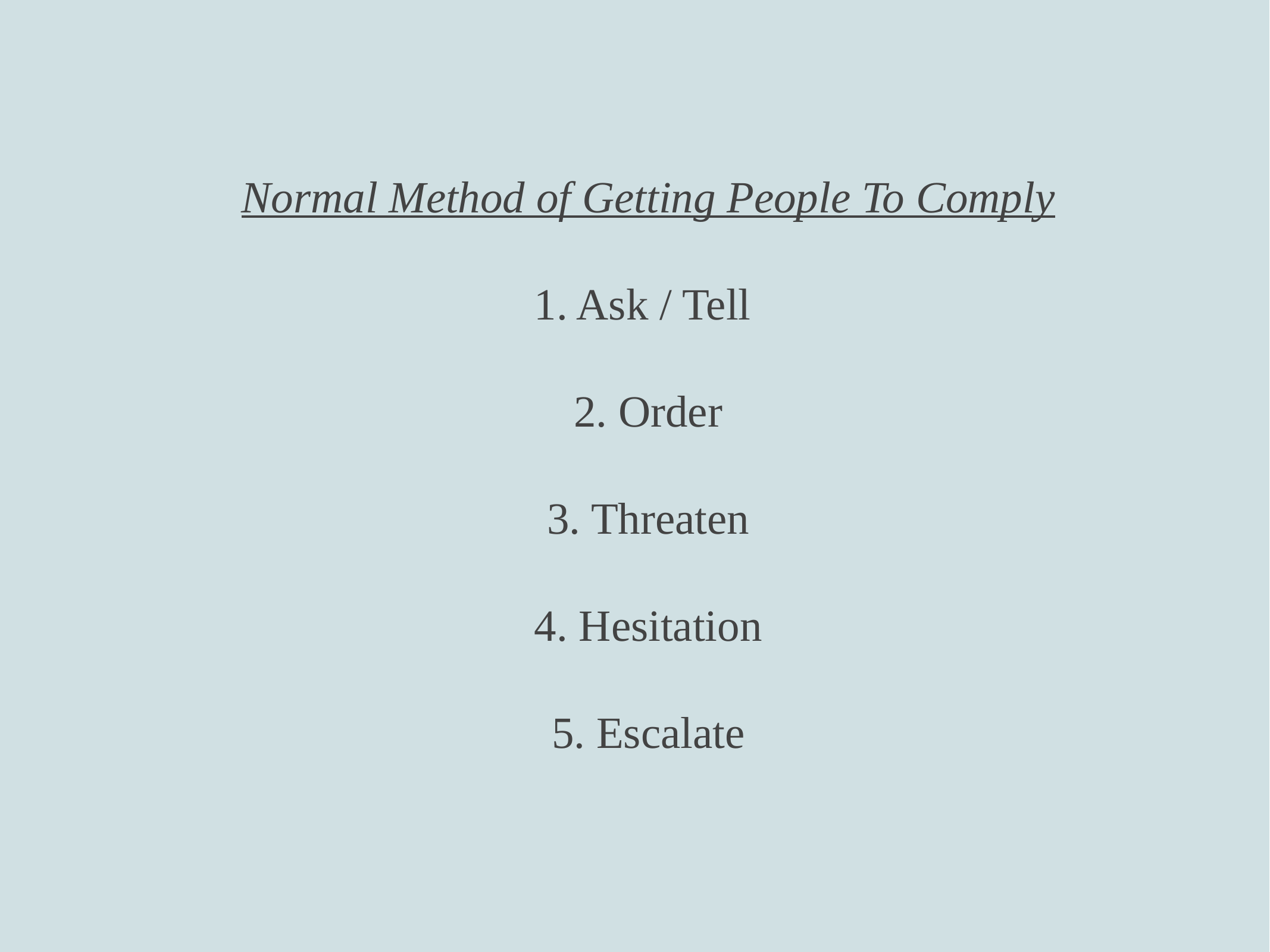

Normal Method of Getting People To Comply

1. Ask / Tell

2. Order

3. Threaten

4. Hesitation

5. Escalate